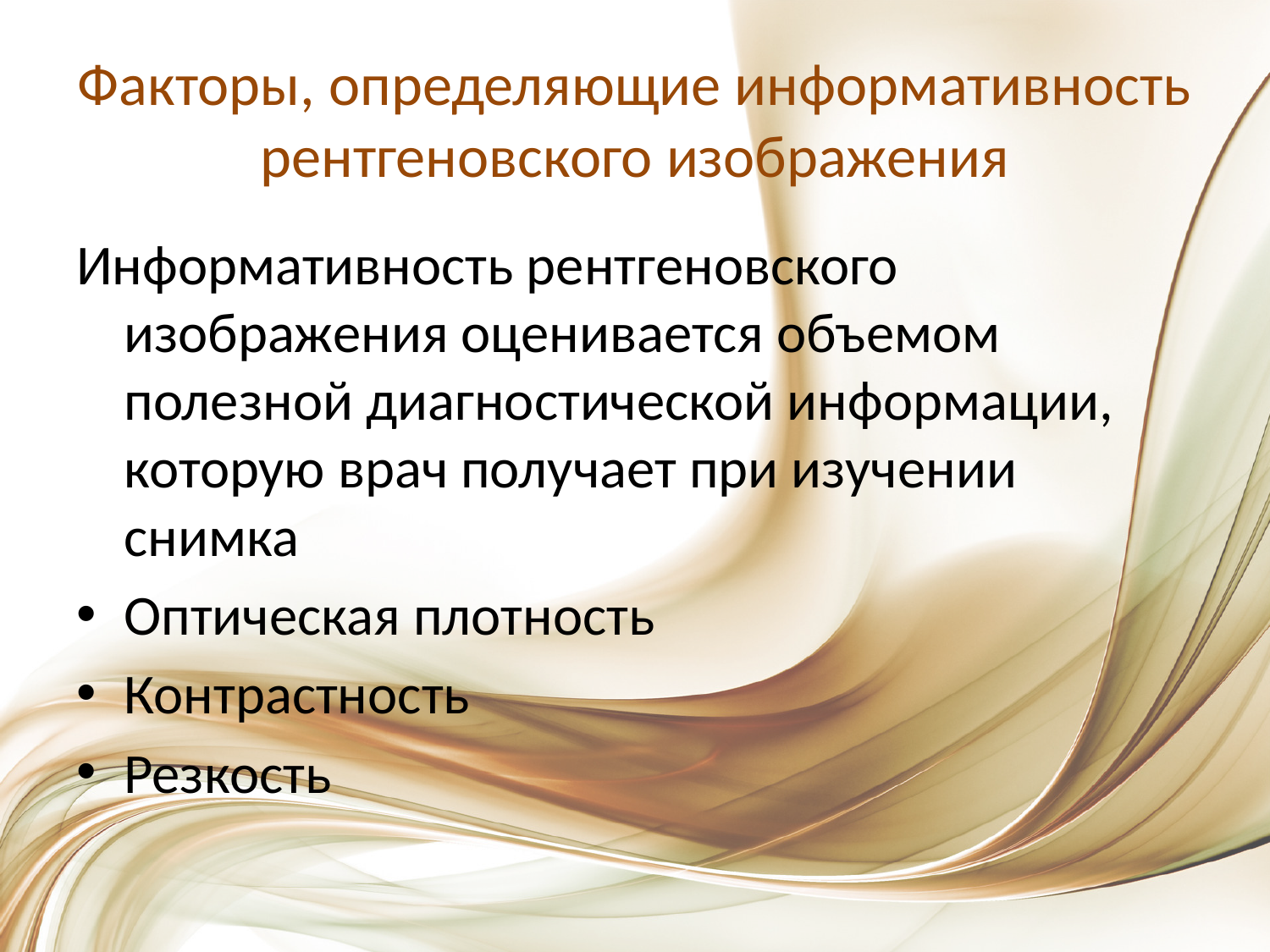

# Факторы, определяющие информативность рентгеновского изображения
Информативность рентгеновского изображения оценивается объемом полезной диагностической информации, которую врач получает при изучении снимка
Оптическая плотность
Контрастность
Резкость